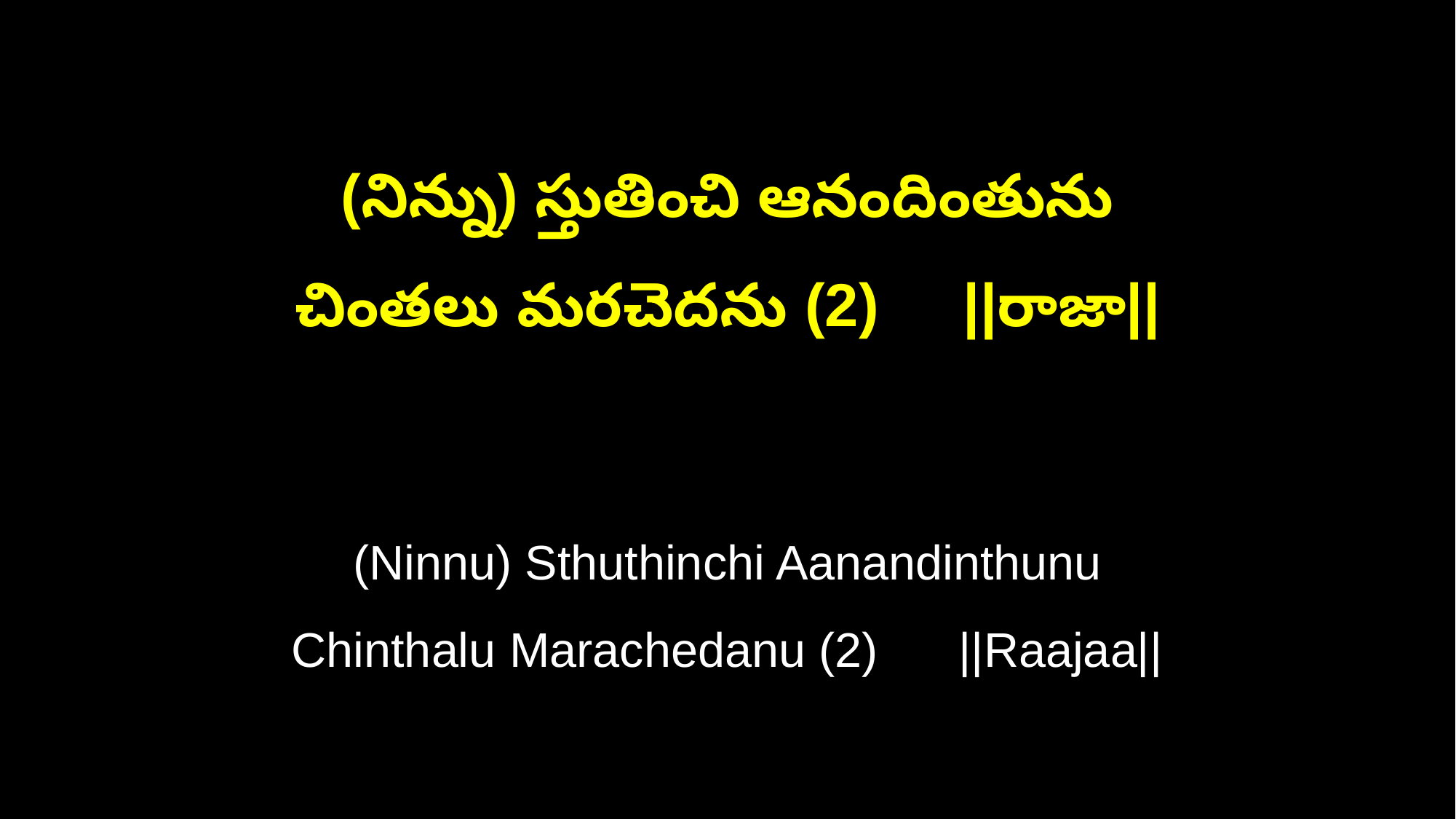

(నిన్ను) స్తుతించి ఆనందింతును
చింతలు మరచెదను (2)     ||రాజా||
(Ninnu) Sthuthinchi Aanandinthunu
Chinthalu Marachedanu (2)      ||Raajaa||